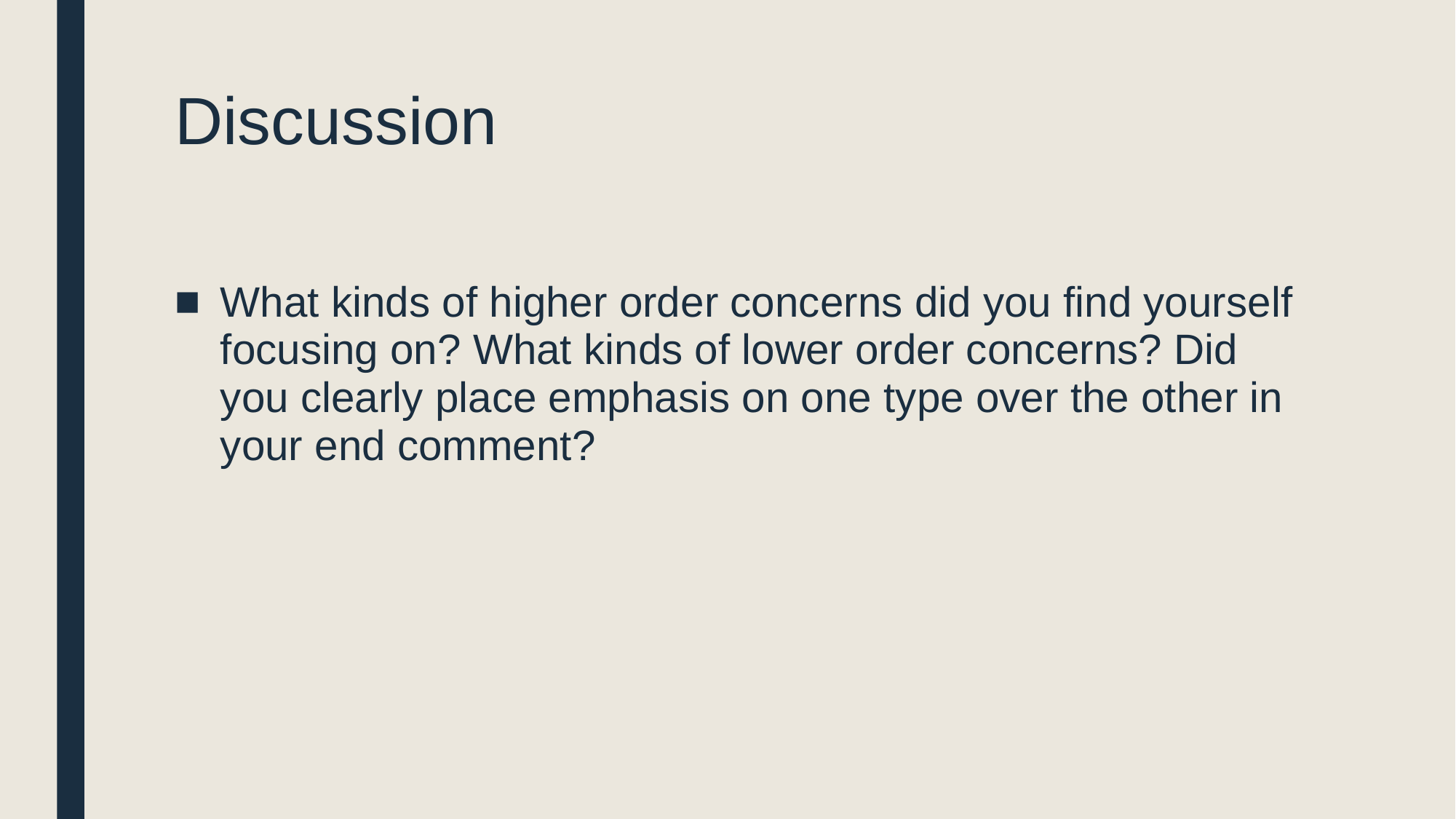

# Discussion
What kinds of higher order concerns did you find yourself focusing on? What kinds of lower order concerns? Did you clearly place emphasis on one type over the other in your end comment?